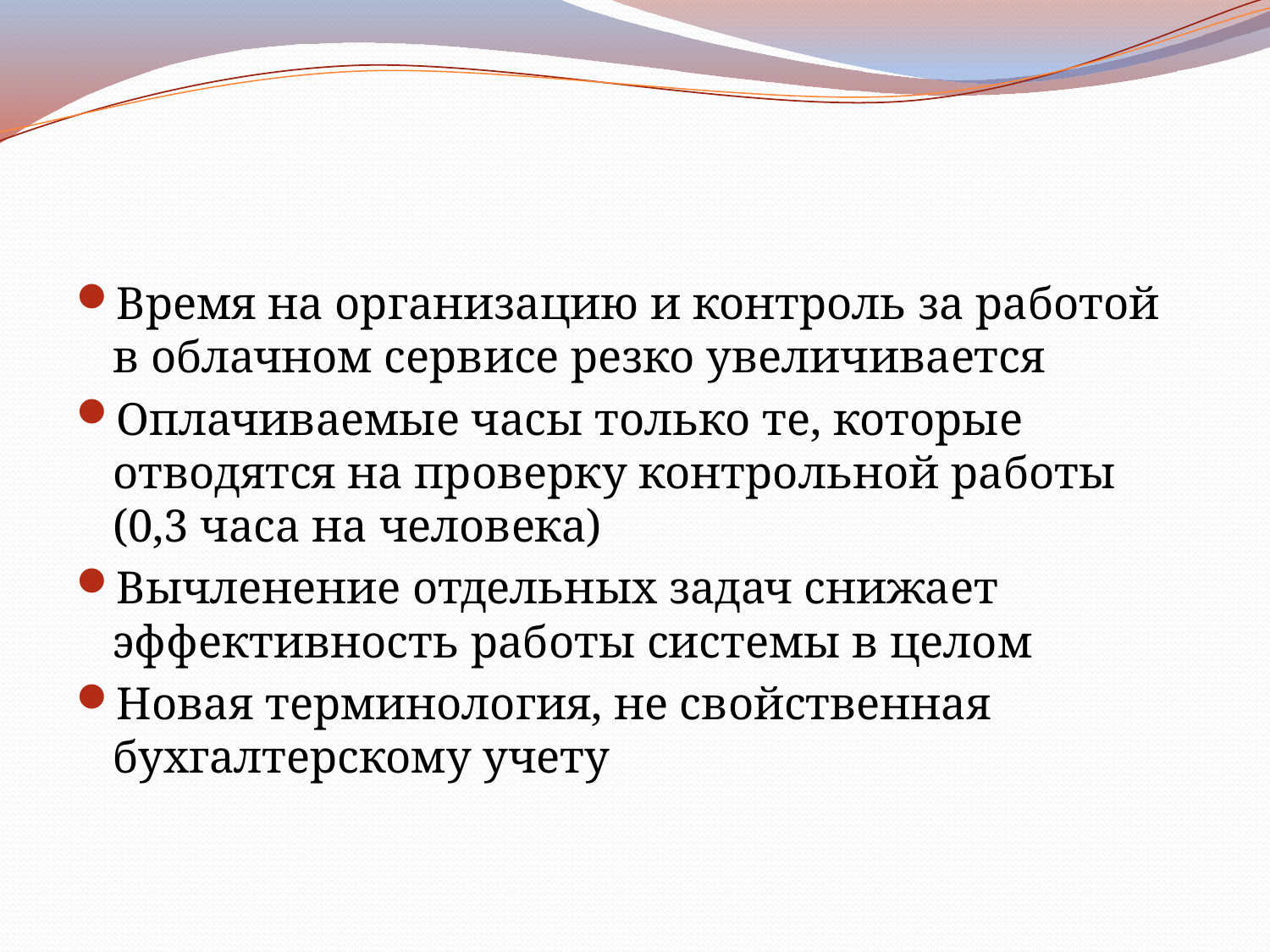

#
Время на организацию и контроль за работой в облачном сервисе резко увеличивается
Оплачиваемые часы только те, которые отводятся на проверку контрольной работы (0,3 часа на человека)
Вычленение отдельных задач снижает эффективность работы системы в целом
Новая терминология, не свойственная бухгалтерскому учету